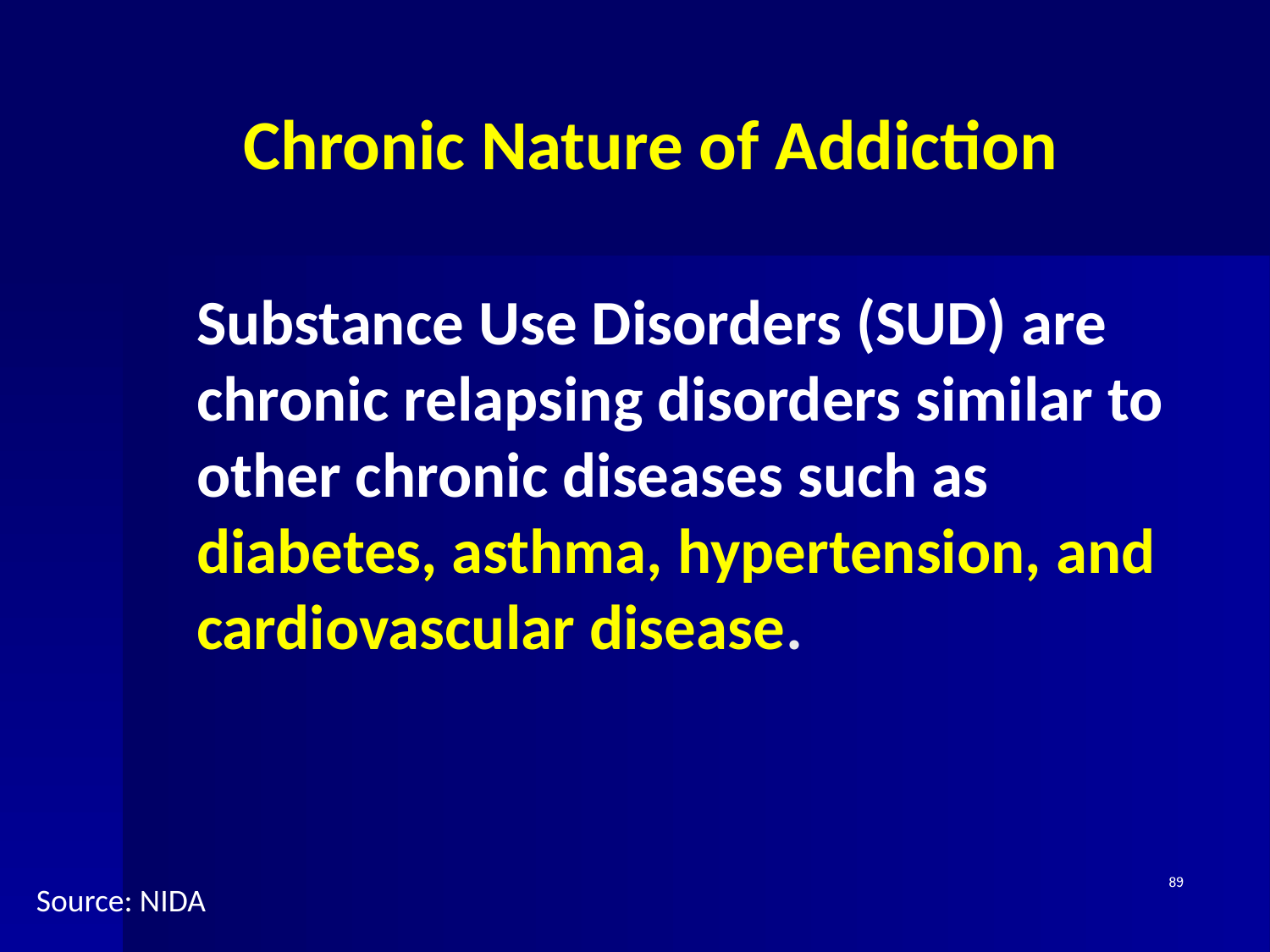

# Chronic Nature of Addiction
	Substance Use Disorders (SUD) are chronic relapsing disorders similar to other chronic diseases such as diabetes, asthma, hypertension, and cardiovascular disease.
89
Source: NIDA